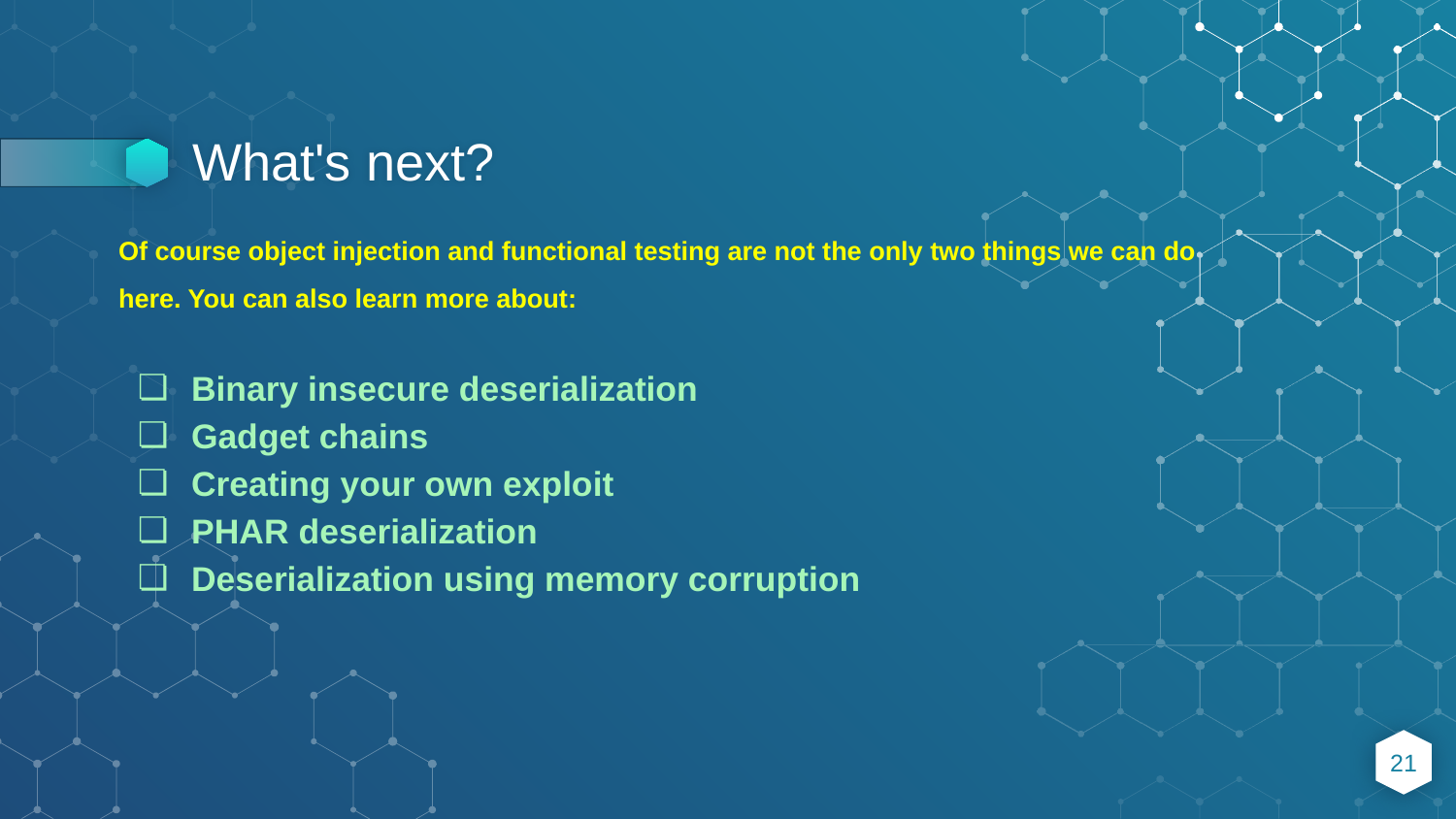

# What's next?
Of course object injection and functional testing are not the only two things we can do
here. You can also learn more about:

Binary insecure deserialization
Gadget chains
Creating your own exploit
PHAR deserialization
Deserialization using memory corruption

21